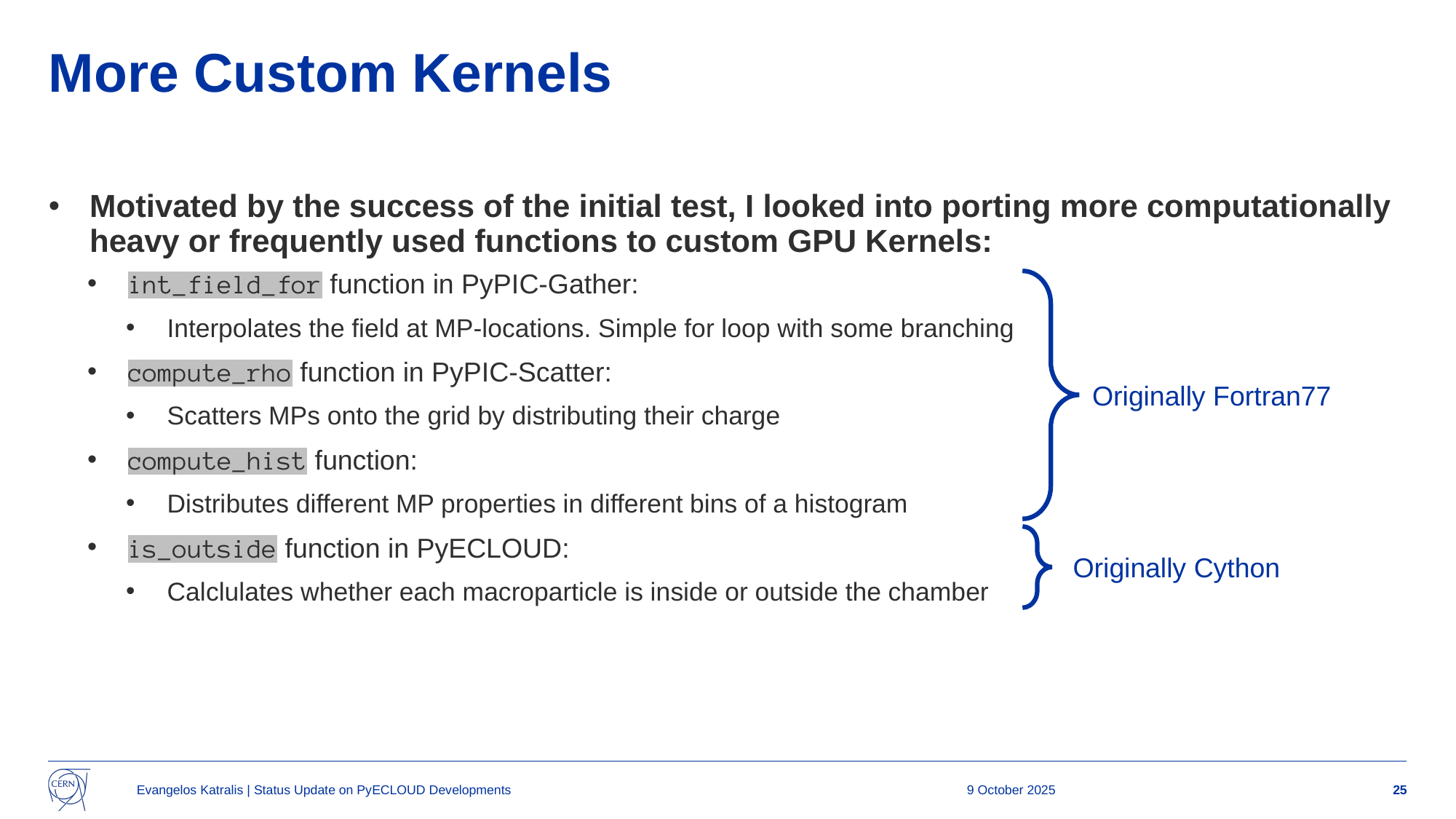

# More Custom Kernels
Motivated by the success of the initial test, I looked into porting more computationally heavy or frequently used functions to custom GPU Kernels:
int_field_for function in PyPIC-Gather:
Interpolates the field at MP-locations. Simple for loop with some branching
compute_rho function in PyPIC-Scatter:
Scatters MPs onto the grid by distributing their charge
compute_hist function:
Distributes different MP properties in different bins of a histogram
is_outside function in PyECLOUD:
Calclulates whether each macroparticle is inside or outside the chamber

Originally Fortran77

Originally Cython
Evangelos Katralis | Status Update on PyECLOUD Developments
9 October 2025
25